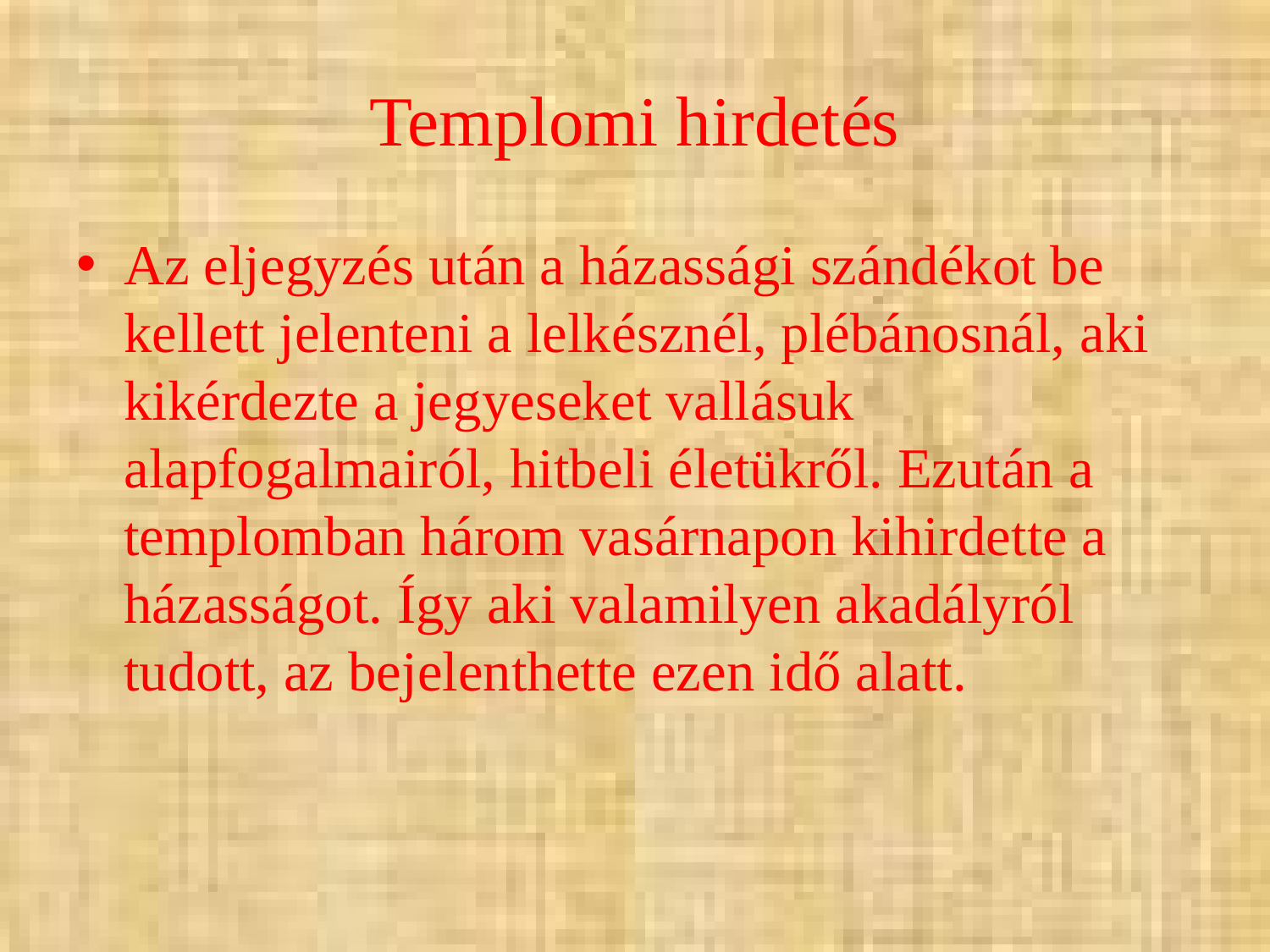

# Templomi hirdetés
Az eljegyzés után a házassági szándékot be kellett jelenteni a lelkésznél, plébánosnál, aki kikérdezte a jegyeseket vallásuk alapfogalmairól, hitbeli életükről. Ezután a templomban három vasárnapon kihirdette a házasságot. Így aki valamilyen akadályról tudott, az bejelenthette ezen idő alatt.